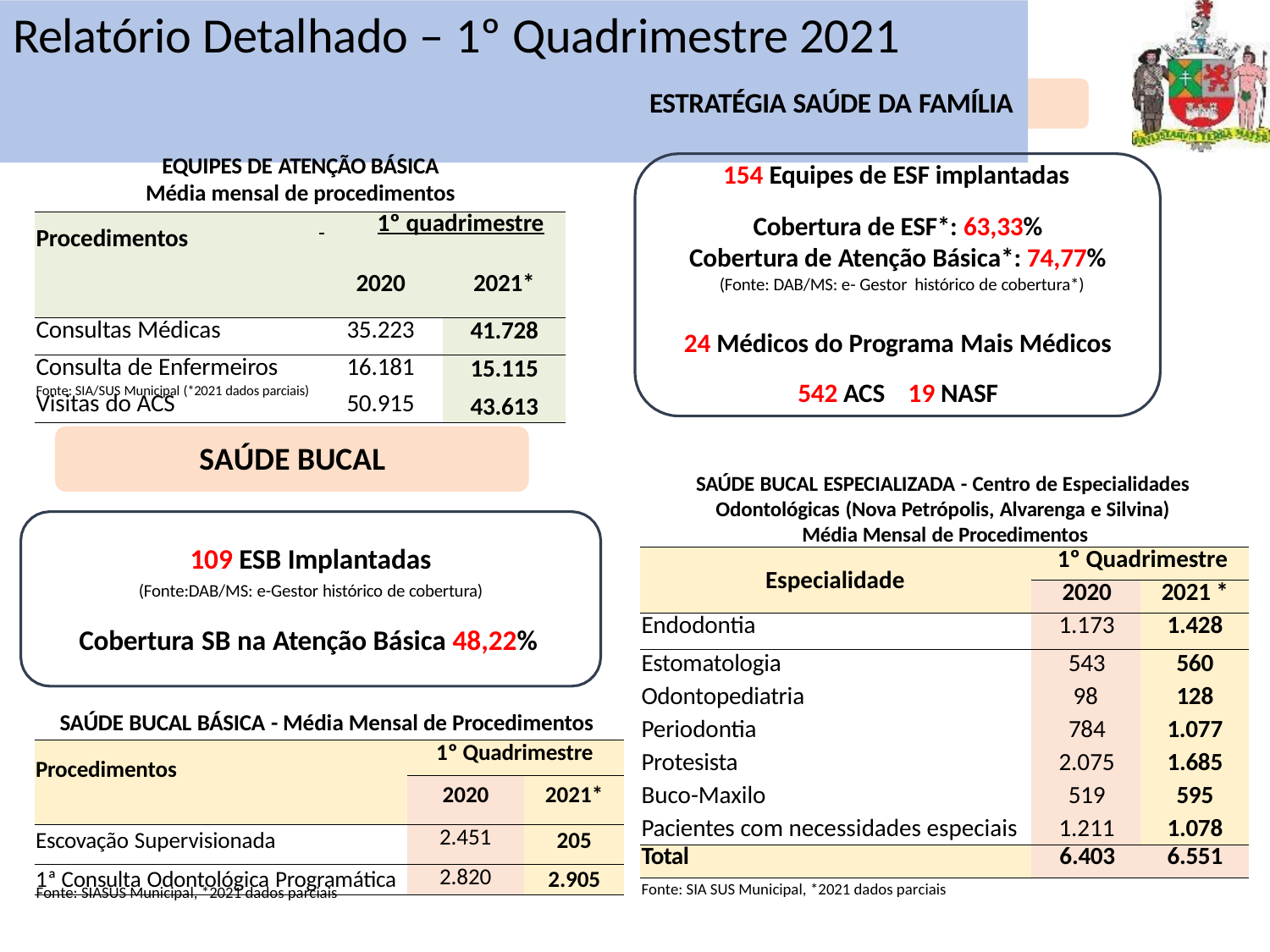

# Relatório Detalhado – 1º Quadrimestre 2021
Atenção Básica

ESTRATÉGIA SAÚDE DA FAMÍLIA

154 Equipes de ESF implantadas
EQUIPES DE ATENÇÃO BÁSICA
Média mensal de procedimentos

Cobertura de ESF*: 63,33%
Cobertura de Atenção Básica*: 74,77%
(Fonte: DAB/MS: e- Gestor histórico de cobertura*)
| Procedimentos | 1º quadrimestre |  |
| --- | --- | --- |
|  | 2020 | 2021\* |
| Consultas Médicas | 35.223 | 41.728 |
| Consulta de Enfermeiros | 16.181 | 15.115 |
| Visitas do ACS | 50.915 | 43.613 |
24 Médicos do Programa Mais Médicos
542 ACS	19 NASF
Fonte: SIA/SUS Municipal (*2021 dados parciais)

SAÚDE BUCAL
SAÚDE BUCAL ESPECIALIZADA - Centro de Especialidades  Odontológicas (Nova Petrópolis, Alvarenga e Silvina)  Média Mensal de Procedimentos

109 ESB Implantadas
(Fonte:DAB/MS: e-Gestor histórico de cobertura)
| 1º Quadrimestre |  |  |
| --- | --- | --- |
| Especialidade | 2020 | 2021 \* |
| Endodontia | 1.173 | 1.428 |
| Estomatologia | 543 | 560 |
| Odontopediatria | 98 | 128 |
| Periodontia | 784 | 1.077 |
| Protesista | 2.075 | 1.685 |
| Buco-Maxilo | 519 | 595 |
| Pacientes com necessidades especiais | 1.211 | 1.078 |
| Total | 6.403 | 6.551 |
Cobertura SB na Atenção Básica 48,22%

SAÚDE BUCAL BÁSICA - Média Mensal de Procedimentos
| Procedimentos | 1º Quadrimestre |  |
| --- | --- | --- |
|  | 2020 | 2021\* |
| Escovação Supervisionada | 2.451 | 205 |
| 1ª Consulta Odontológica Programática | 2.820 | 2.905 |
Fonte: SIA SUS Municipal, *2021 dados parciais
Fonte: SIASUS Municipal, *2021 dados parciais